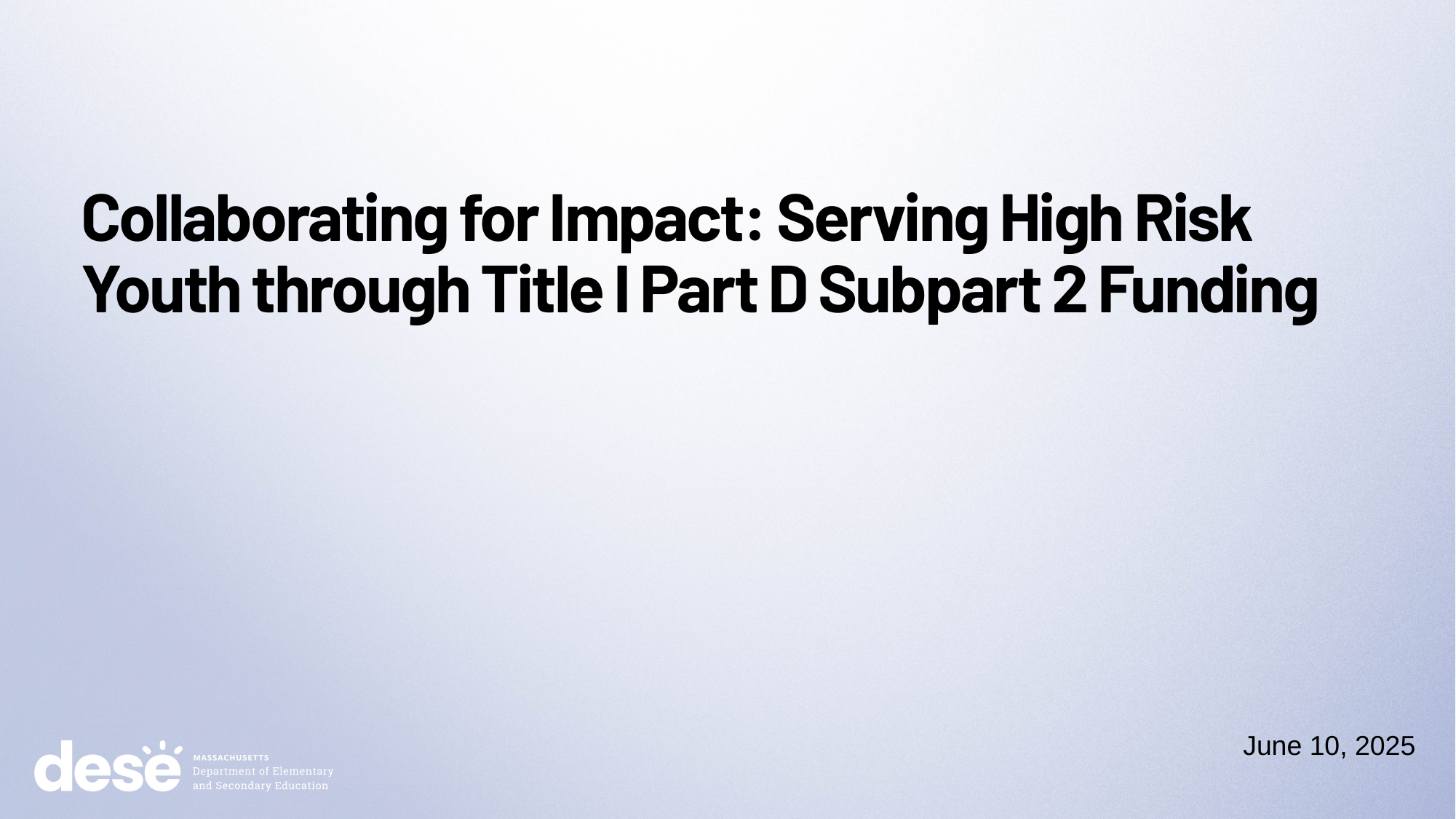

# Collaborating for Impact: Serving High Risk Youth through Title I Part D Subpart 2 Funding
June 10, 2025